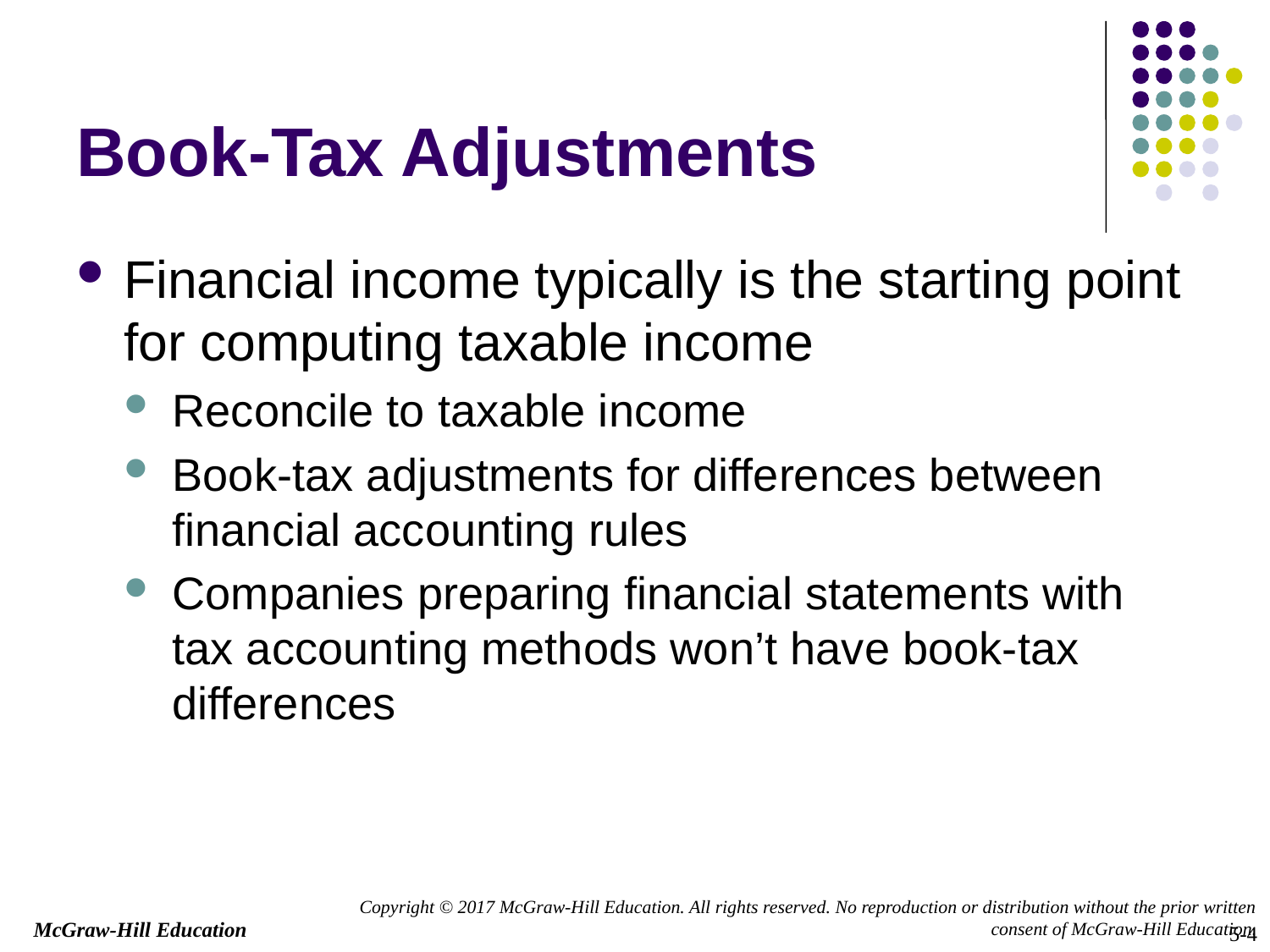

# Book-Tax Adjustments
Financial income typically is the starting point for computing taxable income
Reconcile to taxable income
Book-tax adjustments for differences between financial accounting rules
Companies preparing financial statements with tax accounting methods won’t have book-tax differences
5-4